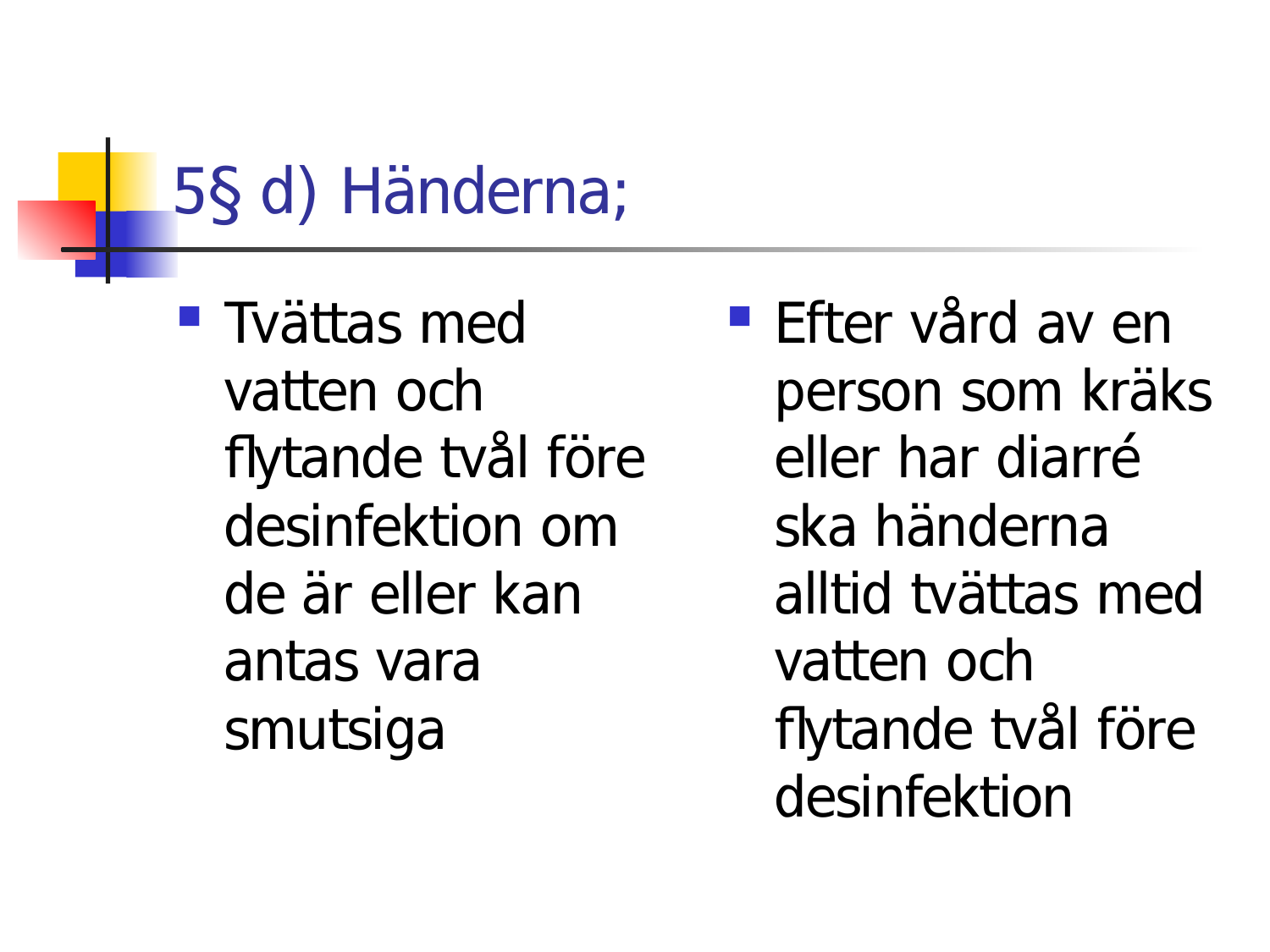

# 5§ d) Händerna;
Tvättas med vatten och flytande tvål före desinfektion om de är eller kan antas vara smutsiga

Efter vård av en person som kräks eller har diarré ska händerna alltid tvättas med vatten och flytande tvål före desinfektion